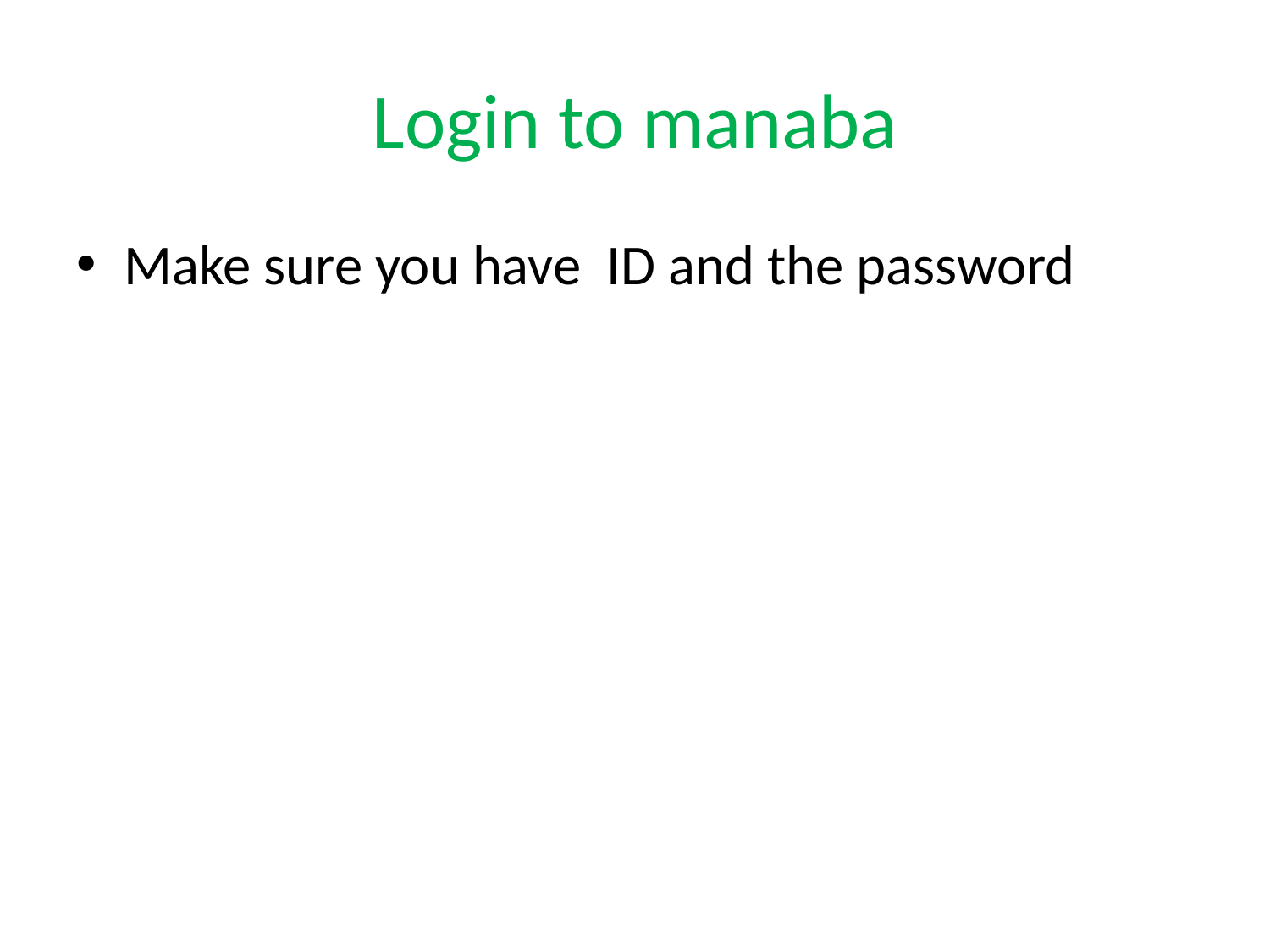

# Login to manaba
Make sure you have  ID and the password